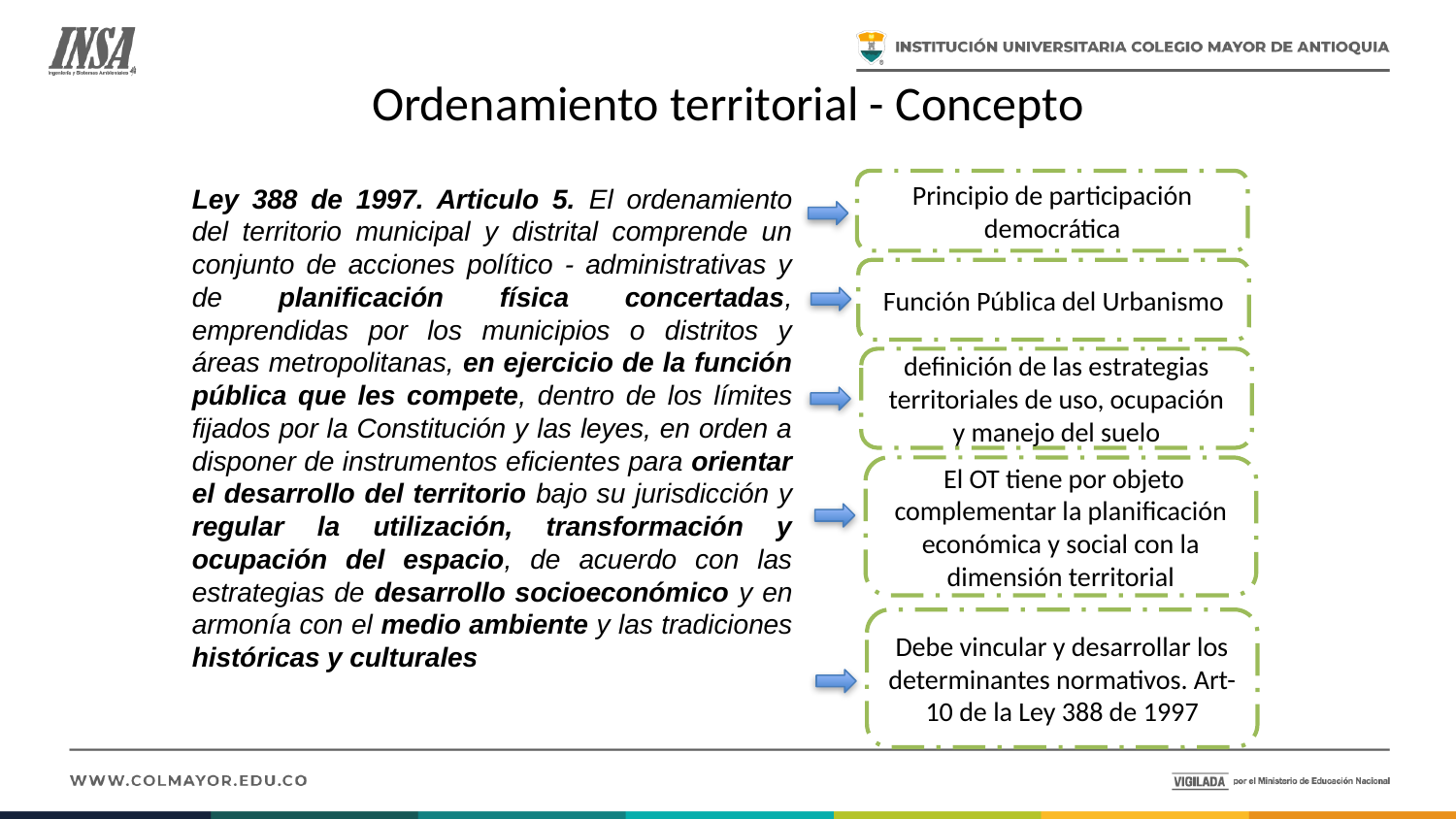

# Ordenamiento territorial - Concepto
Ley 388 de 1997. Articulo 5. El ordenamiento del territorio municipal y distrital comprende un conjunto de acciones político - administrativas y de planificación física concertadas, emprendidas por los municipios o distritos y áreas metropolitanas, en ejercicio de la función pública que les compete, dentro de los límites fijados por la Constitución y las leyes, en orden a disponer de instrumentos eficientes para orientar el desarrollo del territorio bajo su jurisdicción y regular la utilización, transformación y ocupación del espacio, de acuerdo con las estrategias de desarrollo socioeconómico y en armonía con el medio ambiente y las tradiciones históricas y culturales
Principio de participación democrática

Función Pública del Urbanismo

definición de las estrategias territoriales de uso, ocupación y manejo del suelo

 El OT tiene por objeto complementar la planificación económica y social con la dimensión territorial

Debe vincular y desarrollar los determinantes normativos. Art- 10 de la Ley 388 de 1997